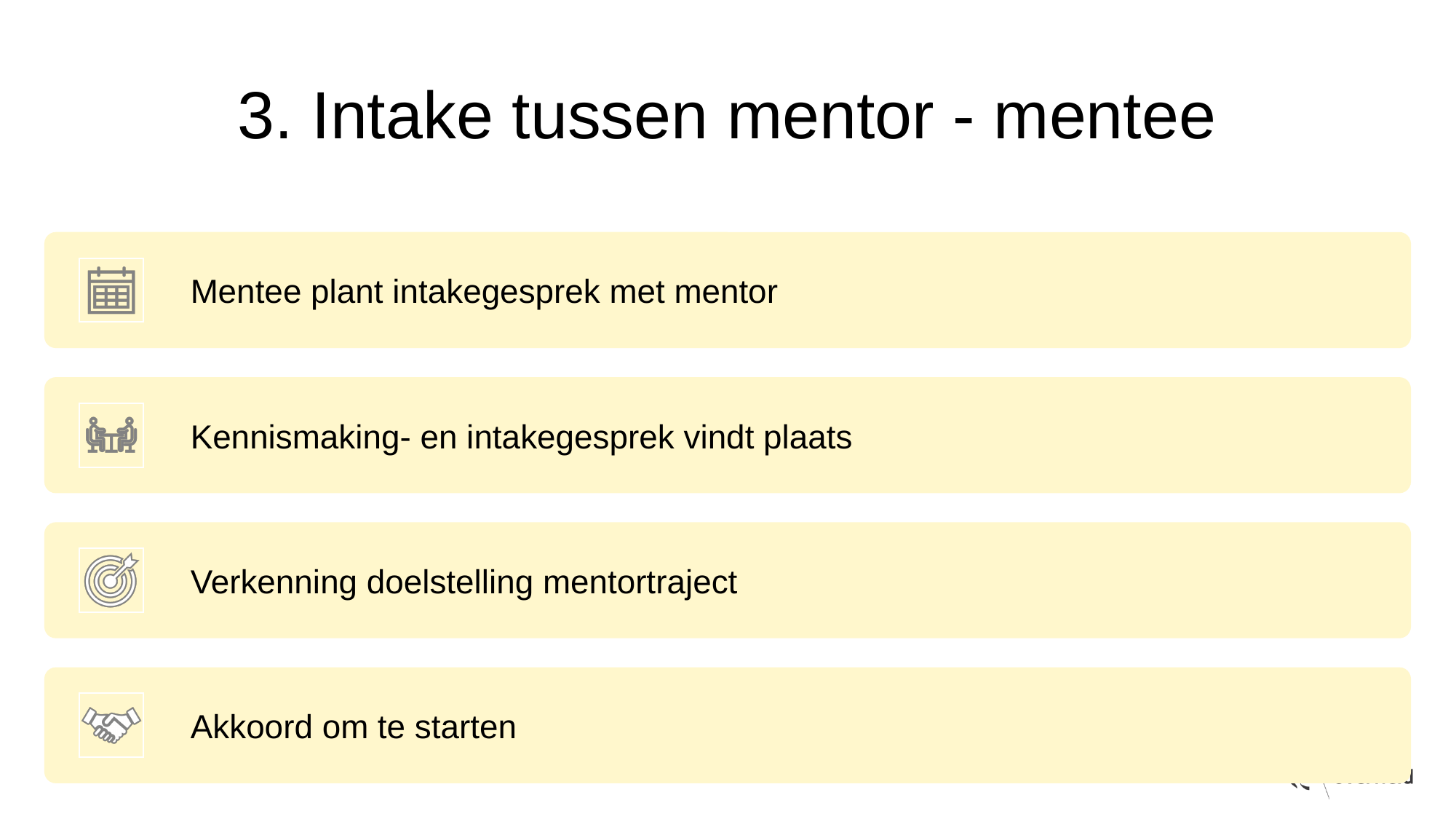

# 3. Intake tussen mentor - mentee
Mentee plant intakegesprek met mentor
Kennismaking- en intakegesprek vindt plaats
Verkenning doelstelling mentortraject
Akkoord om te starten